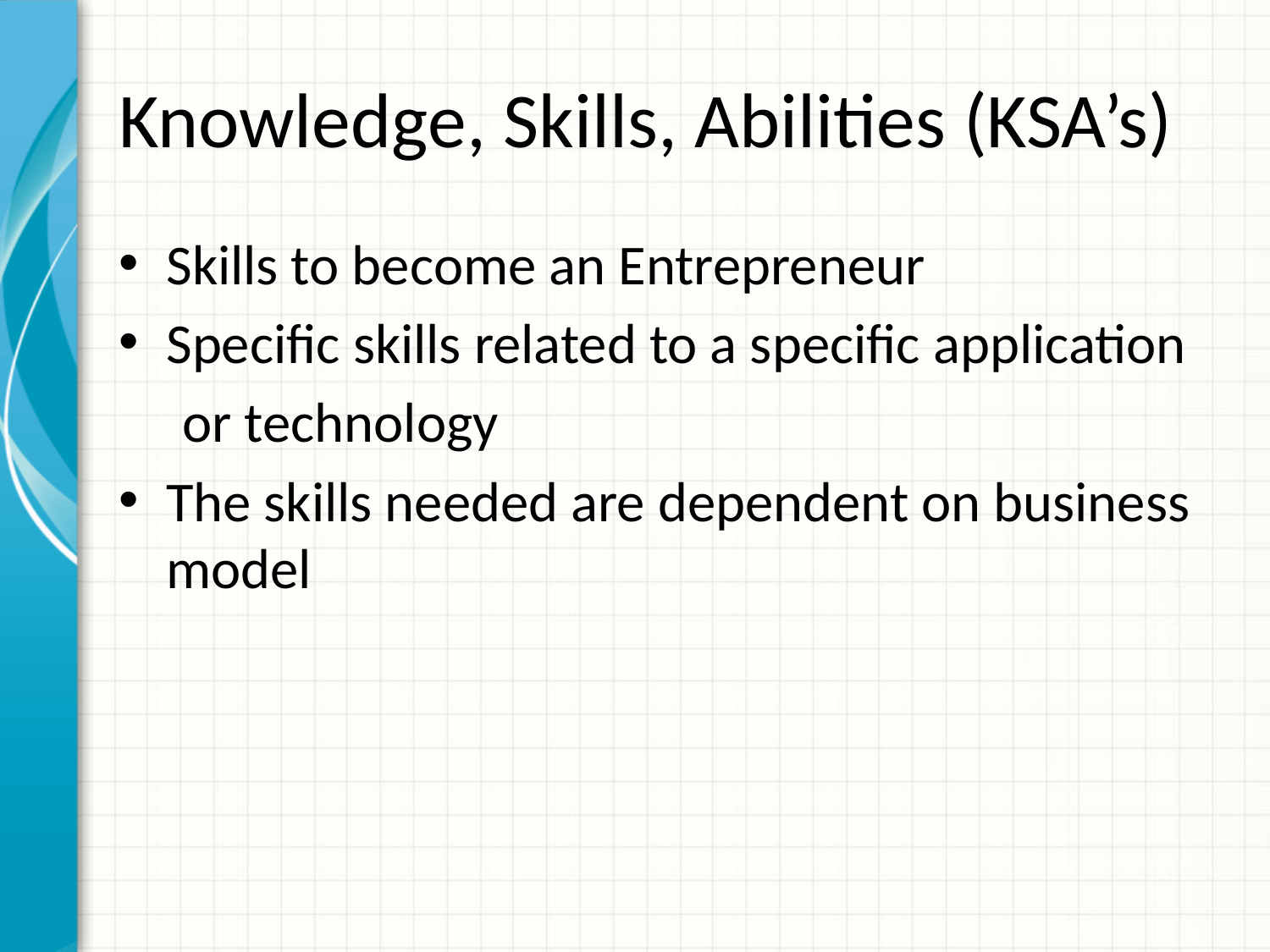

# Knowledge, Skills, Abilities (KSA’s)
Skills to become an Entrepreneur
Specific skills related to a specific application
     or technology
The skills needed are dependent on business model